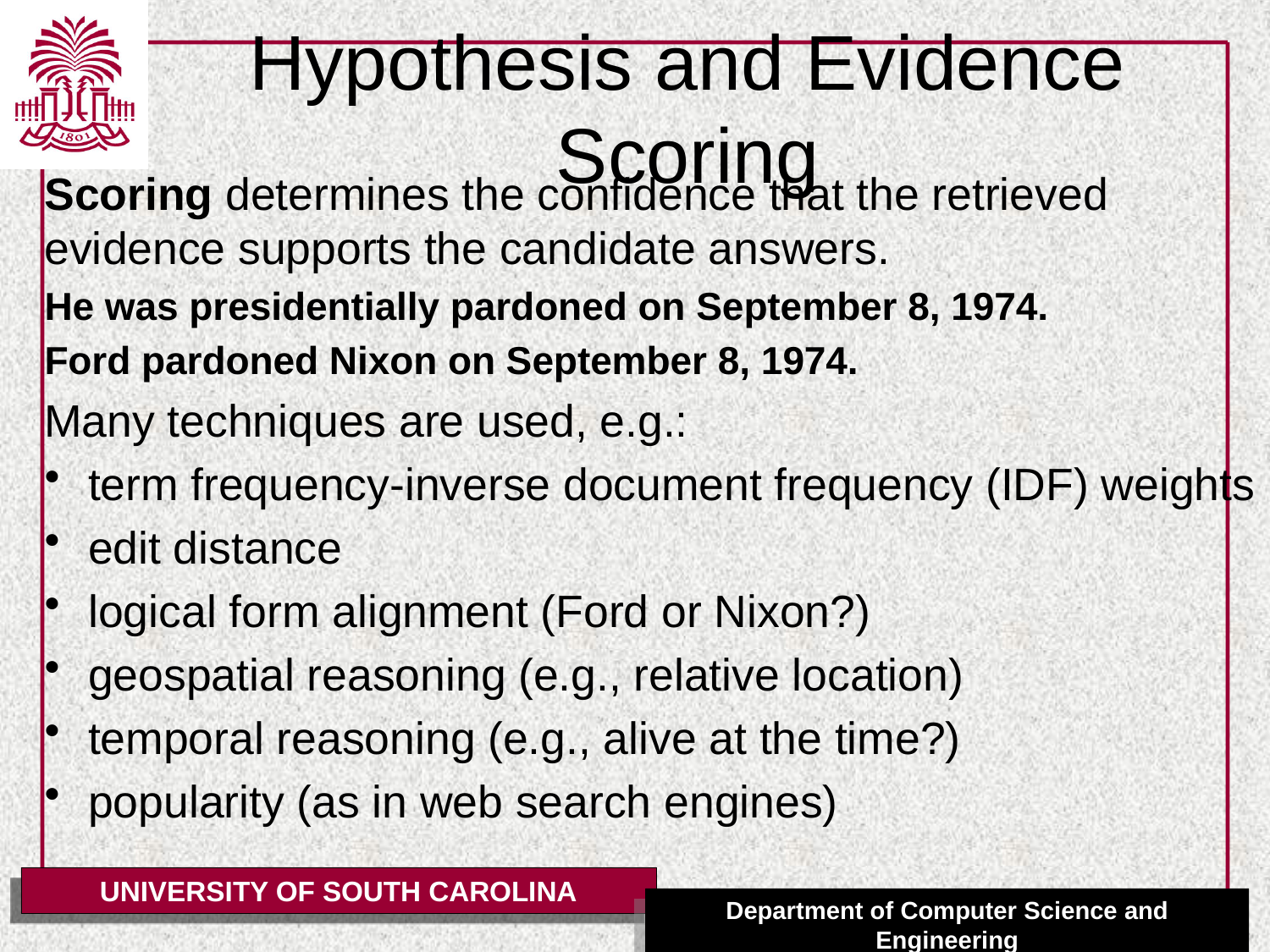

# Hypothesis and Evidence Scoring
Scoring determines the confidence that the retrieved evidence supports the candidate answers.
He was presidentially pardoned on September 8, 1974.
Ford pardoned Nixon on September 8, 1974.
Many techniques are used, e.g.:
term frequency-inverse document frequency (IDF) weights
edit distance
logical form alignment (Ford or Nixon?)
geospatial reasoning (e.g., relative location)
temporal reasoning (e.g., alive at the time?)
popularity (as in web search engines)